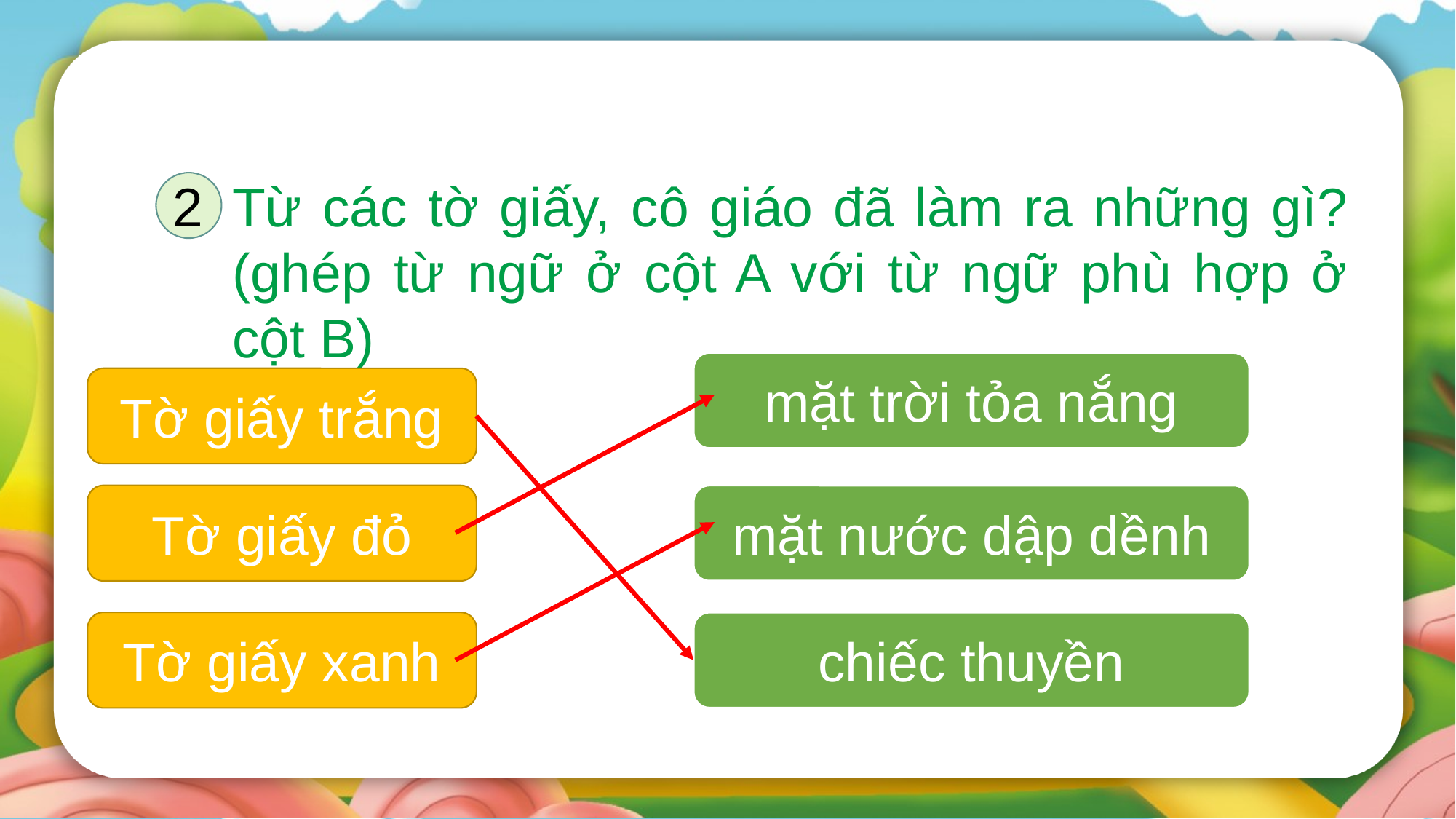

Từ các tờ giấy, cô giáo đã làm ra những gì? (ghép từ ngữ ở cột A với từ ngữ phù hợp ở cột B)
2

mặt trời tỏa nắng
Tờ giấy trắng
Tờ giấy đỏ
mặt nước dập dềnh
Tờ giấy xanh
chiếc thuyền